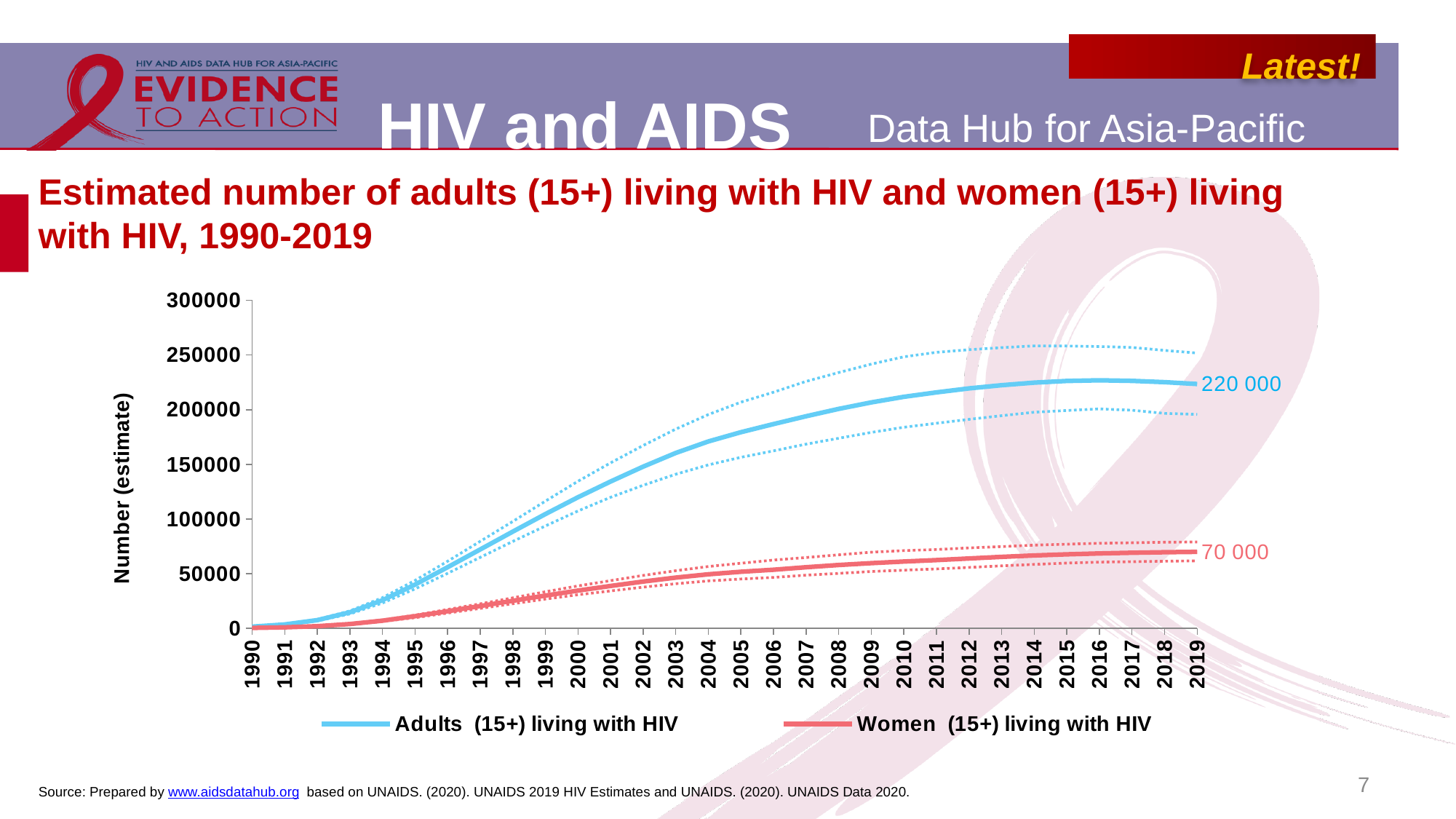

# Estimated number of adults (15+) living with HIV and women (15+) living with HIV, 1990-2019

### Chart

| Category | Adults  (15+) living with HIV | Adults Lower bound | Adults Upper bound | Women  (15+) living with HIV | Women Lower bound | Women Upper bound |
|---|---|---|---|---|---|---|
| 1990 | 1570.0 | 1382.0 | 1693.0 | 395.0 | 347.0 | 441.0 |
| 1991 | 3545.0 | 3156.0 | 3829.0 | 915.0 | 811.0 | 1008.0 |
| 1992 | 7530.0 | 6753.0 | 8166.0 | 1988.0 | 1766.0 | 2188.0 |
| 1993 | 14695.0 | 13208.0 | 15986.0 | 3953.0 | 3485.0 | 4327.0 |
| 1994 | 25743.0 | 23162.0 | 28063.0 | 7035.0 | 6278.0 | 7735.0 |
| 1995 | 40047.0 | 36075.0 | 43837.0 | 11094.0 | 9779.0 | 12143.0 |
| 1996 | 55921.0 | 50339.0 | 61402.0 | 15672.0 | 13981.0 | 17289.0 |
| 1997 | 72188.0 | 64949.0 | 79616.0 | 20416.0 | 18237.0 | 22449.0 |
| 1998 | 88502.0 | 79527.0 | 97828.0 | 25217.0 | 22516.0 | 27906.0 |
| 1999 | 104565.0 | 93663.0 | 116405.0 | 29971.0 | 26808.0 | 33498.0 |
| 2000 | 119944.0 | 107392.0 | 134556.0 | 34526.0 | 30746.0 | 38822.0 |
| 2001 | 134317.0 | 119894.0 | 151401.0 | 38784.0 | 34232.0 | 43626.0 |
| 2002 | 147933.0 | 130914.0 | 167286.0 | 42800.0 | 37668.0 | 48439.0 |
| 2003 | 160431.0 | 140965.0 | 182273.0 | 46433.0 | 40787.0 | 52701.0 |
| 2004 | 170964.0 | 149547.0 | 195606.0 | 49443.0 | 43382.0 | 56552.0 |
| 2005 | 179448.0 | 156458.0 | 206887.0 | 51745.0 | 45108.0 | 59553.0 |
| 2006 | 186850.0 | 162362.0 | 216014.0 | 53626.0 | 46566.0 | 62472.0 |
| 2007 | 194000.0 | 168490.0 | 225900.0 | 55876.0 | 48646.0 | 64788.0 |
| 2008 | 200728.0 | 173901.0 | 233984.0 | 57918.0 | 50273.0 | 67250.0 |
| 2009 | 206674.0 | 179217.0 | 241703.0 | 59634.0 | 51989.0 | 69671.0 |
| 2010 | 211798.0 | 183952.0 | 248400.0 | 61127.0 | 53191.0 | 71094.0 |
| 2011 | 215834.0 | 187611.0 | 252490.0 | 62435.0 | 54361.0 | 72071.0 |
| 2012 | 219483.0 | 191194.0 | 254882.0 | 63894.0 | 55727.0 | 73565.0 |
| 2013 | 222424.0 | 194543.0 | 256784.0 | 65354.0 | 57147.0 | 74774.0 |
| 2014 | 224766.0 | 197722.0 | 258388.0 | 66656.0 | 58498.0 | 76089.0 |
| 2015 | 226280.0 | 199298.0 | 258244.0 | 67697.0 | 59718.0 | 76962.0 |
| 2016 | 226883.0 | 200750.0 | 257781.0 | 68528.0 | 60566.0 | 77832.0 |
| 2017 | 226376.0 | 199502.0 | 256961.0 | 69157.0 | 60957.0 | 78274.0 |
| 2018 | 225194.0 | 196650.0 | 254246.0 | 69628.0 | 61383.0 | 78776.0 |
| 2019 | 223511.0 | 195695.0 | 251816.0 | 69978.0 | 61753.0 | 79027.0 |
7
Source: Prepared by www.aidsdatahub.org  based on UNAIDS. (2020). UNAIDS 2019 HIV Estimates and UNAIDS. (2020). UNAIDS Data 2020.